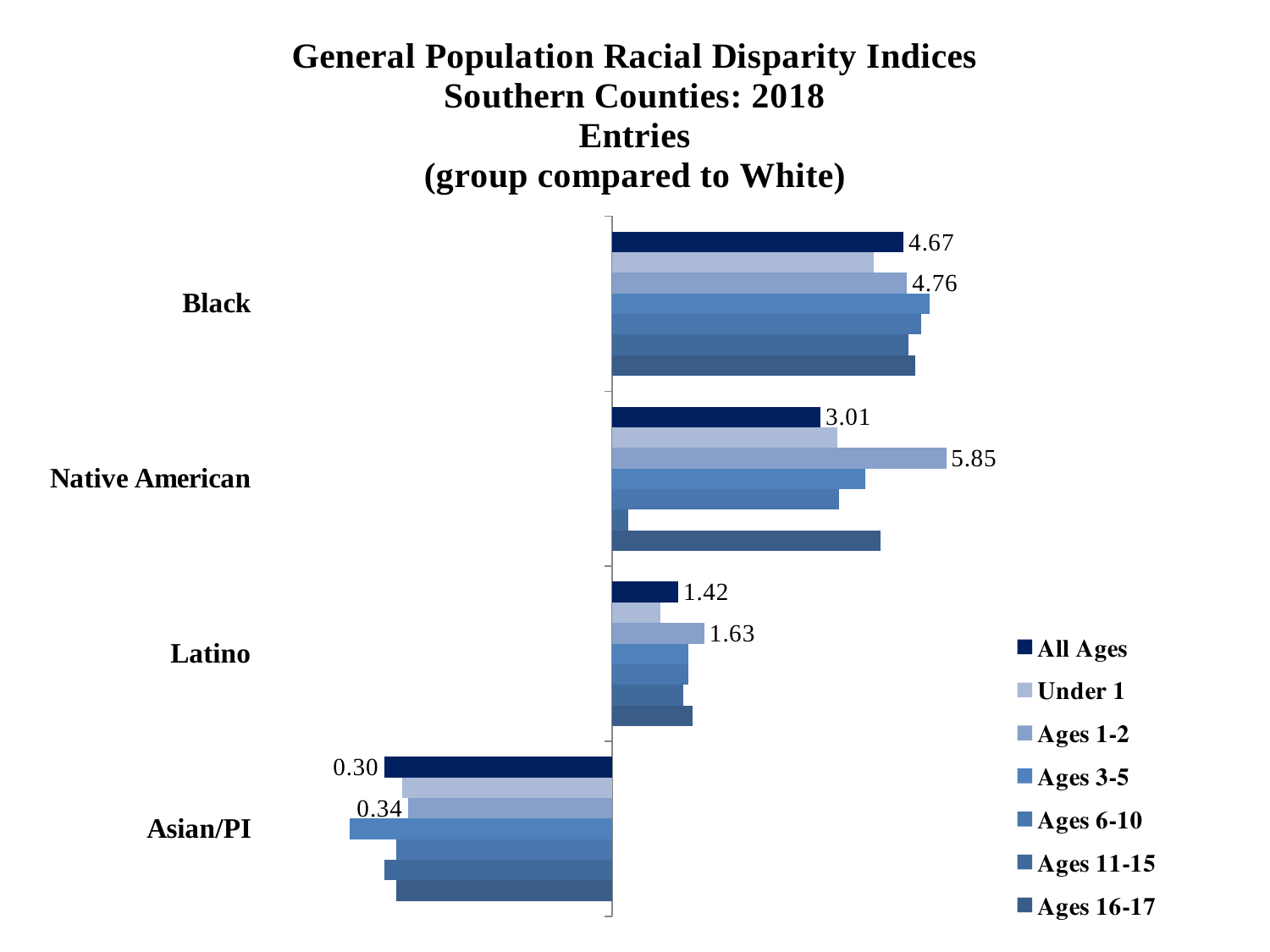

### Chart:  General Population Racial Disparity Indices
Southern Counties: 2018
Entries
(group compared to White)

| Category | Ages 16-17 | Ages 11-15 | Ages 6-10 | Ages 3-5 | Ages 1-2 | Under 1 | All Ages |
|---|---|---|---|---|---|---|---|
| Asian/PI | -0.494850021680094 | -0.5228787452803376 | -0.494850021680094 | -0.6020599913279624 | -0.46852108295774486 | -0.4814860601221125 | -0.5228787452803376 |
| Latino | 0.1846914308175988 | 0.1643528557844371 | 0.17609125905568124 | 0.17609125905568124 | 0.21218760440395779 | 0.11058971029924898 | 0.15228834438305647 |
| Native American | 0.615950051656401 | 0.037426497940623665 | 0.5211380837040362 | 0.5820633629117087 | 0.7671558660821804 | 0.5171958979499743 | 0.47856649559384334 |
| Black | 0.696356388733332 | 0.6812412373755872 | 0.7101173651118162 | 0.7283537820212285 | 0.6776069527204931 | 0.6009728956867483 | 0.6693168805661122 |